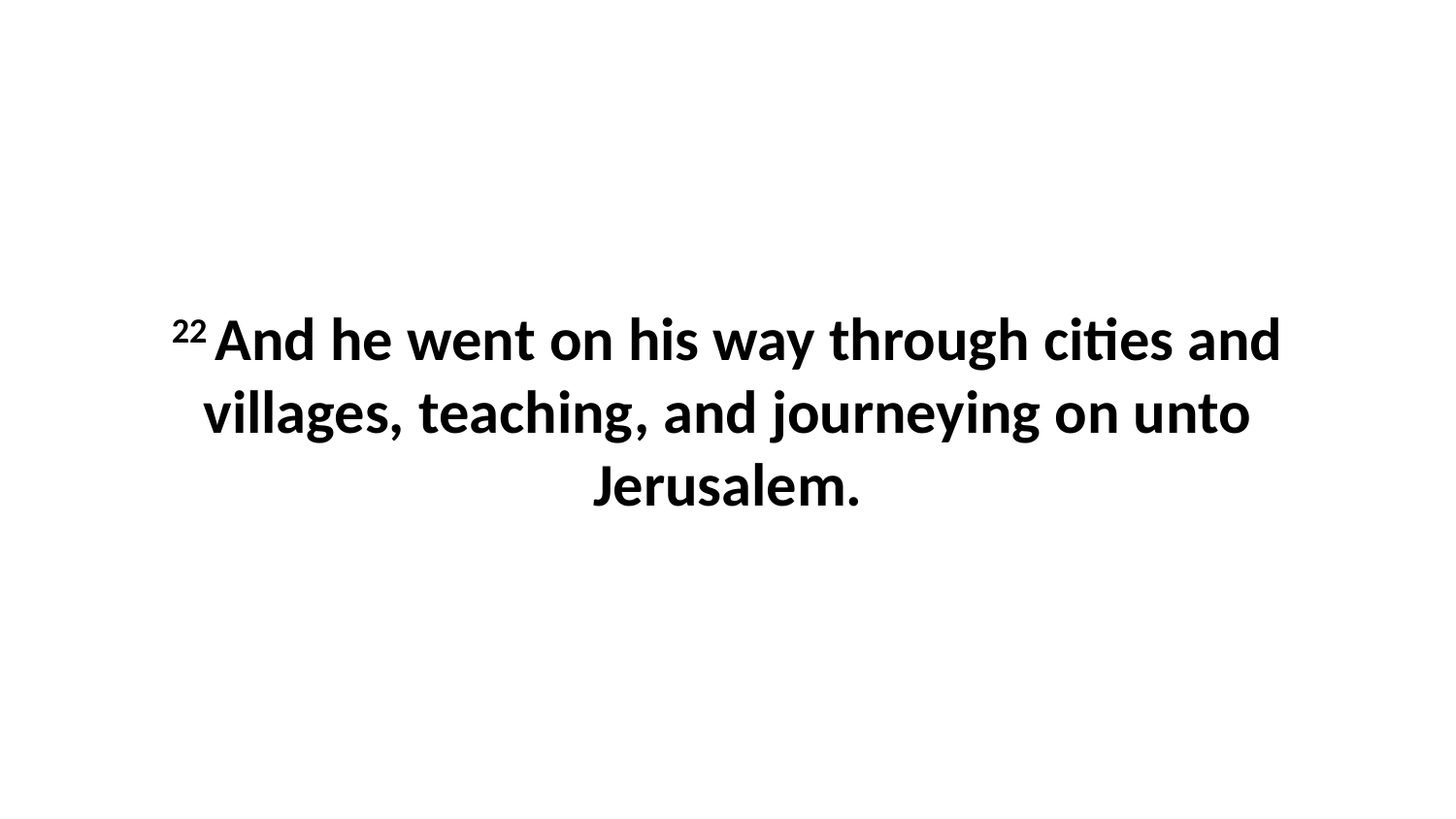

22 And he went on his way through cities and villages, teaching, and journeying on unto Jerusalem.